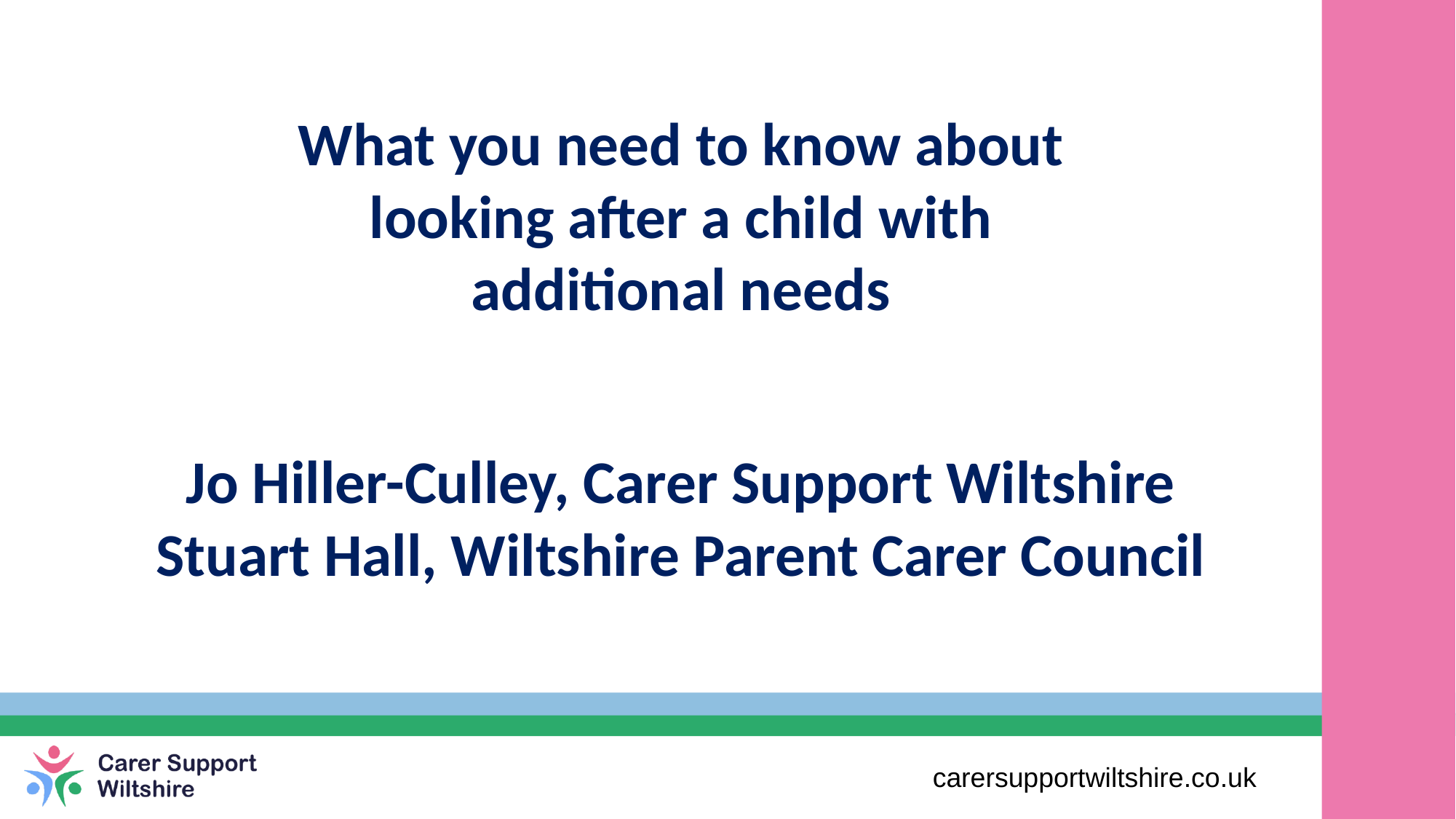

What you need to know about looking after a child with additional needs
Jo Hiller-Culley, Carer Support Wiltshire
Stuart Hall, Wiltshire Parent Carer Council